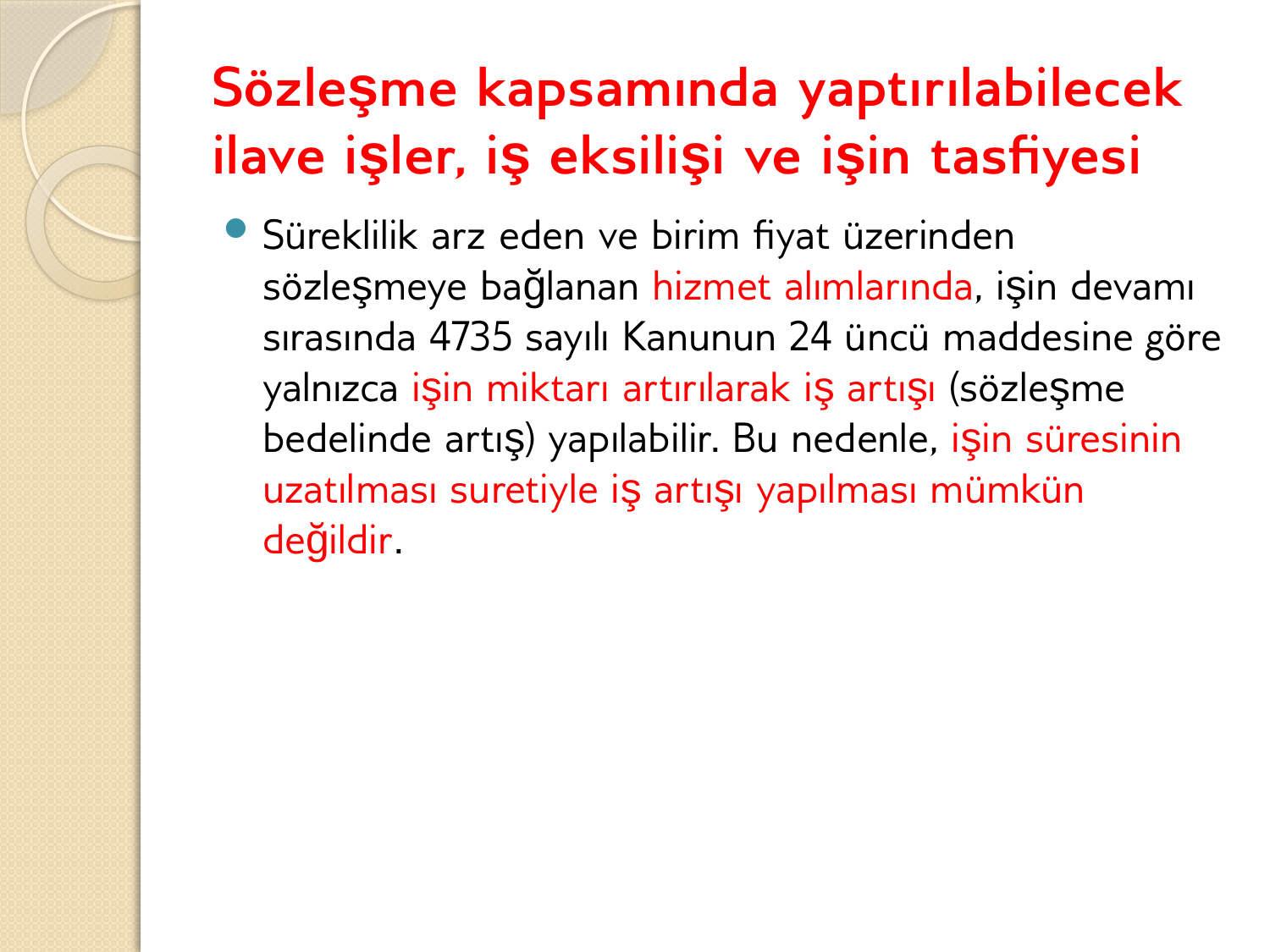

# Sözleşme kapsamında yaptırılabilecek ilave işler, iş eksilişi ve işin tasfiyesi
Süreklilik arz eden ve birim fiyat üzerinden sözleşmeye bağlanan hizmet alımlarında, işin devamı sırasında 4735 sayılı Kanunun 24 üncü maddesine göre yalnızca işin miktarı artırılarak iş artışı (sözleşme bedelinde artış) yapılabilir. Bu nedenle, işin süresinin uzatılması suretiyle iş artışı yapılması mümkün değildir.